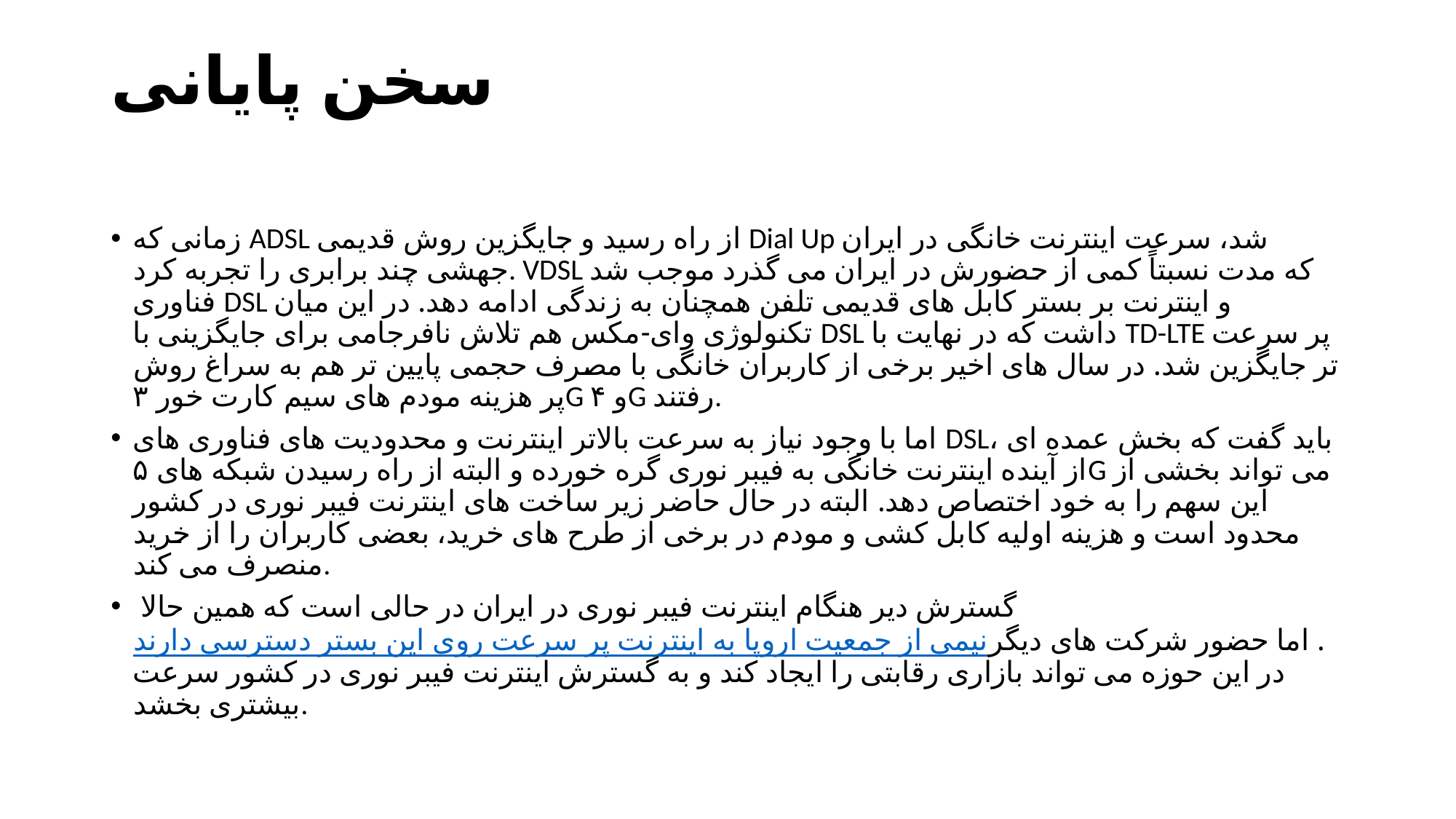

# سخن پایانی
زمانی که ADSL از راه رسید و جایگزین روش قدیمی Dial Up شد، سرعت اینترنت خانگی در ایران جهشی چند برابری را تجربه کرد. VDSL که مدت نسبتاً کمی از حضورش در ایران می گذرد موجب شد فناوری DSL و اینترنت بر بستر کابل های قدیمی تلفن همچنان به زندگی ادامه دهد. در این میان تکنولوژی وای-مکس هم تلاش نافرجامی برای جایگزینی با DSL داشت که در نهایت با TD-LTE پر سرعت تر جایگزین شد. در سال های اخیر برخی از کاربران خانگی با مصرف حجمی پایین تر هم به سراغ روش پر هزینه مودم های سیم کارت خور ۳G و ۴G رفتند.
اما با وجود نیاز به سرعت بالاتر اینترنت و محدودیت های فناوری های DSL، باید گفت که بخش عمده ای از آینده اینترنت خانگی به فیبر نوری گره خورده و البته از راه رسیدن شبکه های ۵G می تواند بخشی از این سهم را به خود اختصاص دهد. البته در حال حاضر زیر ساخت های اینترنت فیبر نوری در کشور محدود است و هزینه اولیه کابل کشی و مودم در برخی از طرح های خرید، بعضی کاربران را از خرید منصرف می کند.
گسترش دیر هنگام اینترنت فیبر نوری در ایران در حالی است که همین حالا نیمی از جمعیت اروپا به اینترنت پر سرعت روی این بستر دسترسی دارند. اما حضور شرکت های دیگر در این حوزه می تواند بازاری رقابتی را ایجاد کند و به گسترش اینترنت فیبر نوری در کشور سرعت بیشتری بخشد.